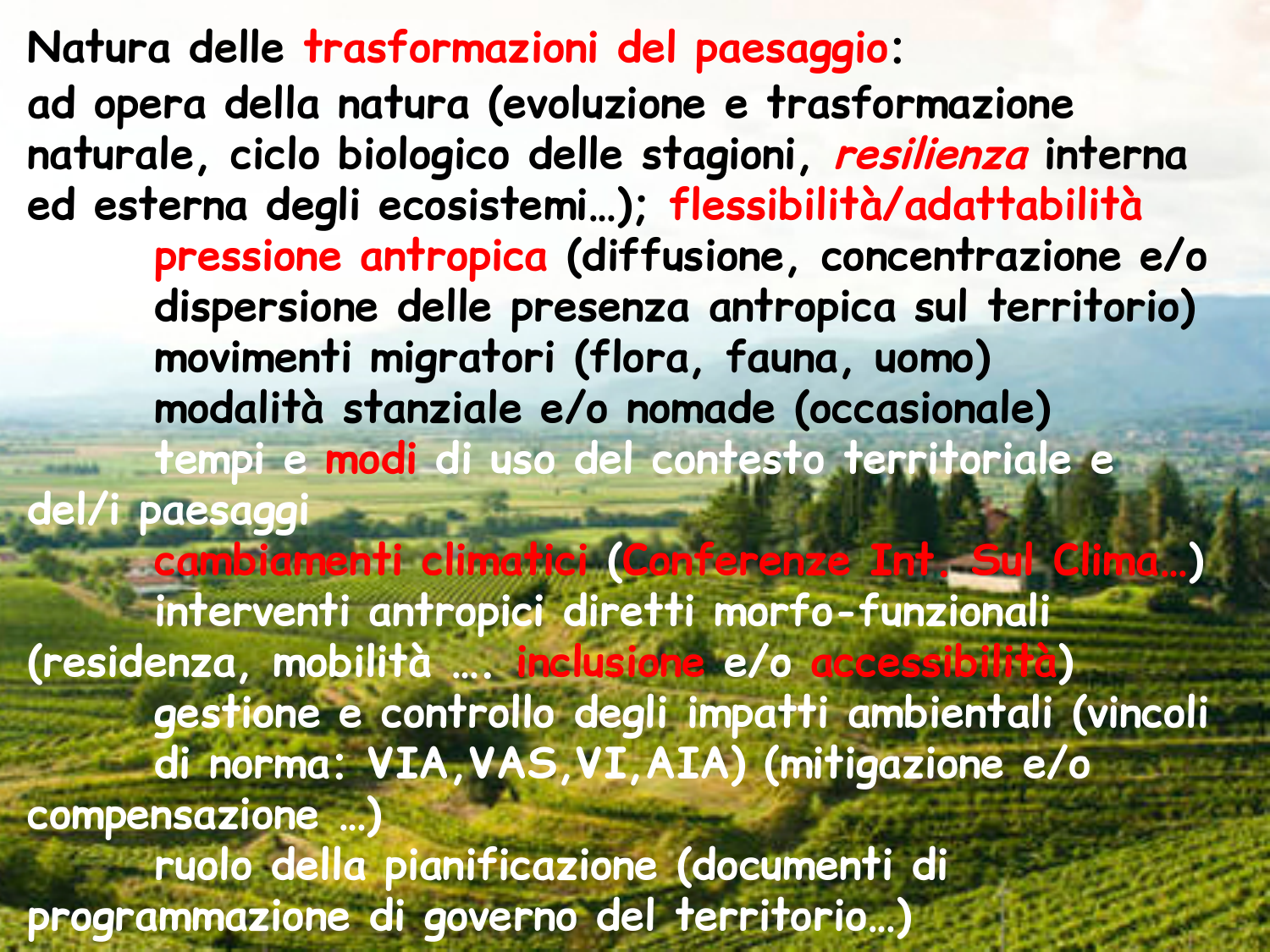

Natura delle trasformazioni del paesaggio:

ad opera della natura (evoluzione e trasformazione naturale, ciclo biologico delle stagioni, resilienza interna ed esterna degli ecosistemi…); flessibilità/adattabilità
	pressione antropica (diffusione, concentrazione e/o 	dispersione delle presenza antropica sul territorio)
	movimenti migratori (flora, fauna, uomo)
	modalità stanziale e/o nomade (occasionale)
	tempi e modi di uso del contesto territoriale e 	del/i paesaggi
	cambiamenti climatici (Conferenze Int. Sul Clima…)
	interventi antropici diretti morfo-funzionali 	(residenza, mobilità …. inclusione e/o accessibilità)
	gestione e controllo degli impatti ambientali (vincoli 	di norma: VIA,VAS,VI,AIA) (mitigazione e/o 	compensazione …)
	ruolo della pianificazione (documenti di 	programmazione di governo del territorio…)